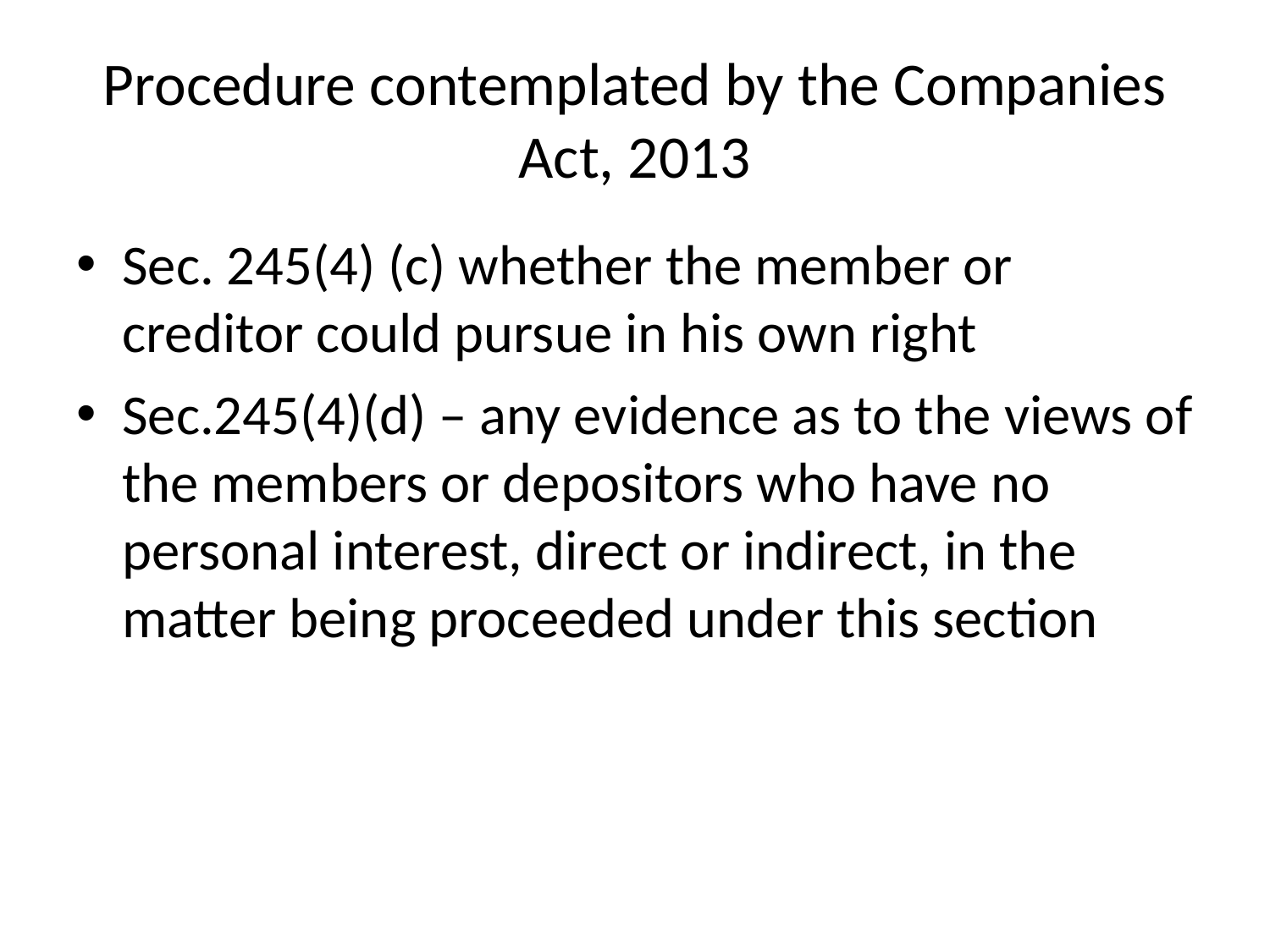

# Procedure contemplated by the Companies Act, 2013
Sec. 245(4) (c) whether the member or creditor could pursue in his own right
Sec.245(4)(d) – any evidence as to the views of the members or depositors who have no personal interest, direct or indirect, in the matter being proceeded under this section